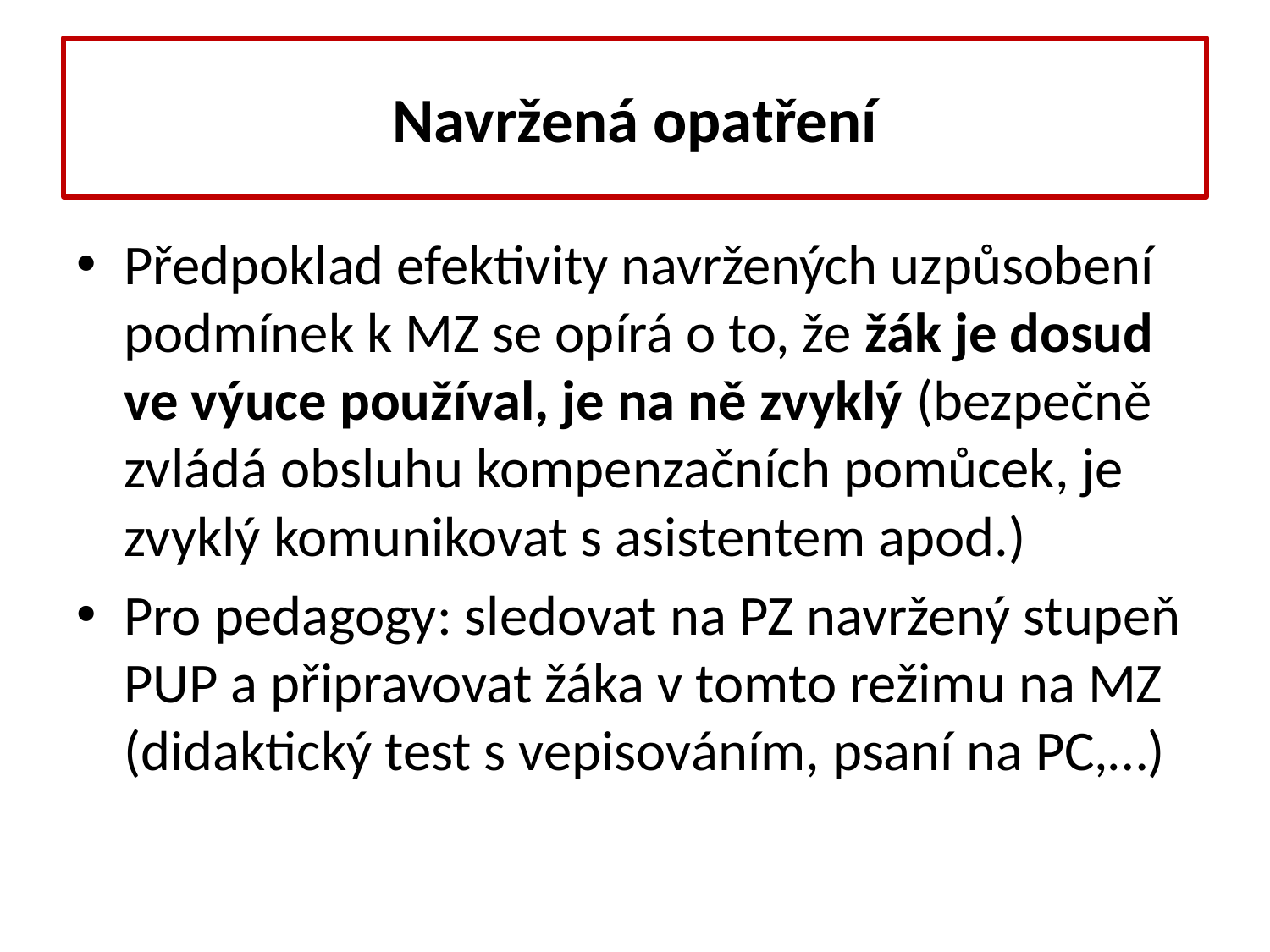

# Navržená opatření
Předpoklad efektivity navržených uzpůsobení podmínek k MZ se opírá o to, že žák je dosud ve výuce používal, je na ně zvyklý (bezpečně zvládá obsluhu kompenzačních pomůcek, je zvyklý komunikovat s asistentem apod.)
Pro pedagogy: sledovat na PZ navržený stupeň PUP a připravovat žáka v tomto režimu na MZ (didaktický test s vepisováním, psaní na PC,…)